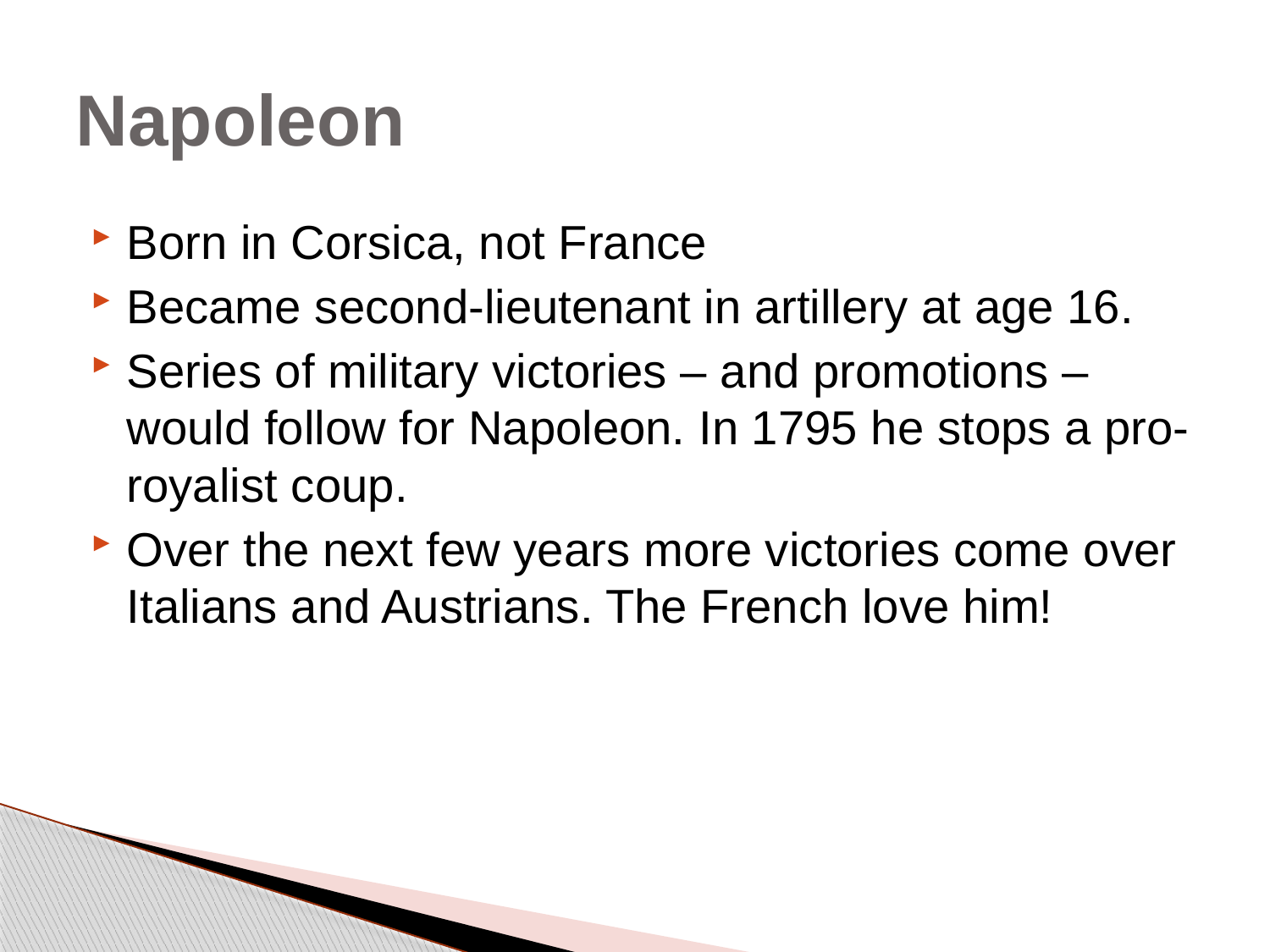

# Napoleon
Born in Corsica, not France
Became second-lieutenant in artillery at age 16.
Series of military victories – and promotions – would follow for Napoleon. In 1795 he stops a pro-royalist coup.
Over the next few years more victories come over Italians and Austrians. The French love him!